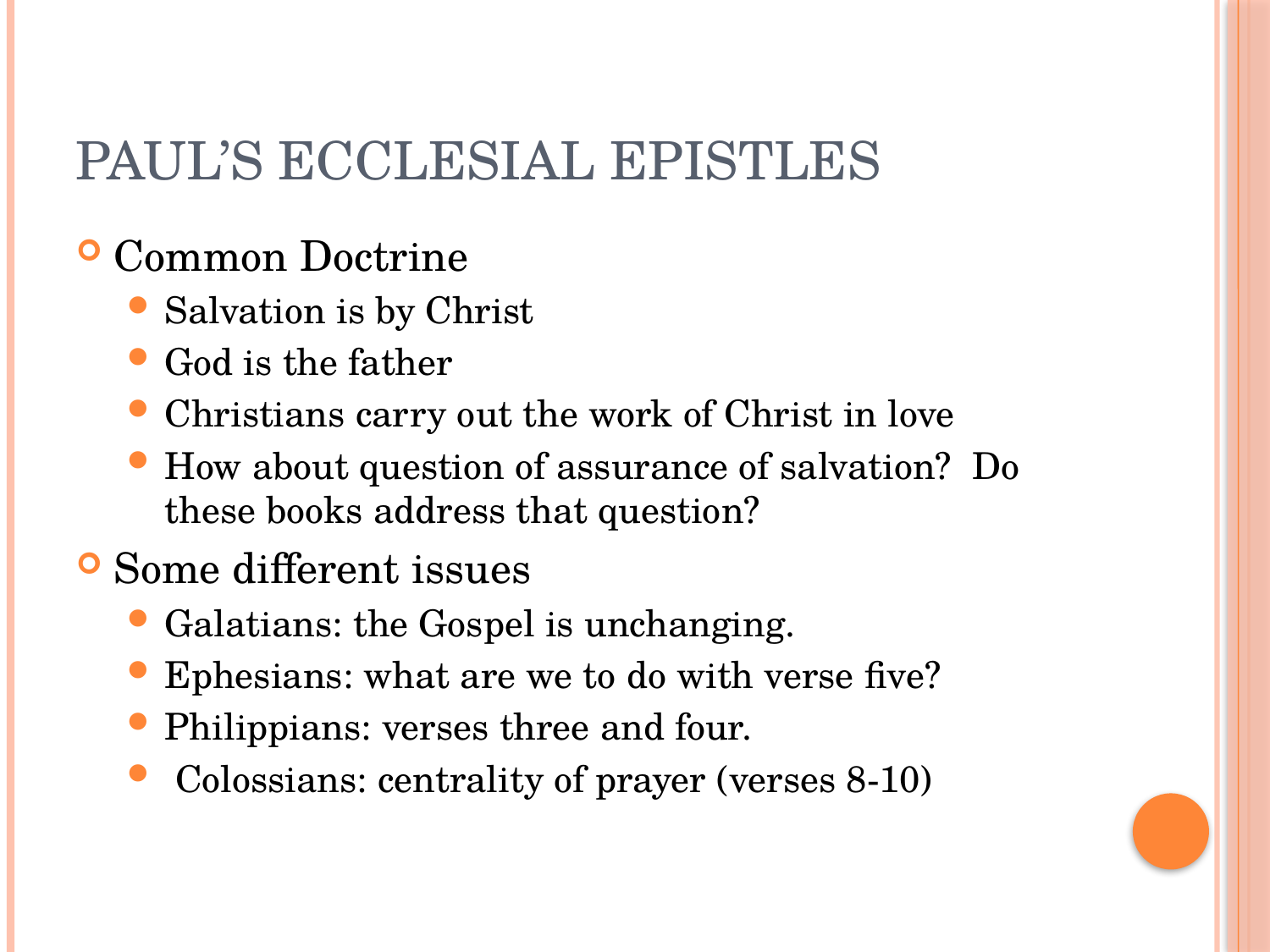

# Paul’s Ecclesial Epistles
Common Doctrine
Salvation is by Christ
God is the father
Christians carry out the work of Christ in love
How about question of assurance of salvation?  Do these books address that question?
Some different issues
Galatians: the Gospel is unchanging.
Ephesians: what are we to do with verse five?
Philippians: verses three and four.
 Colossians: centrality of prayer (verses 8-10)